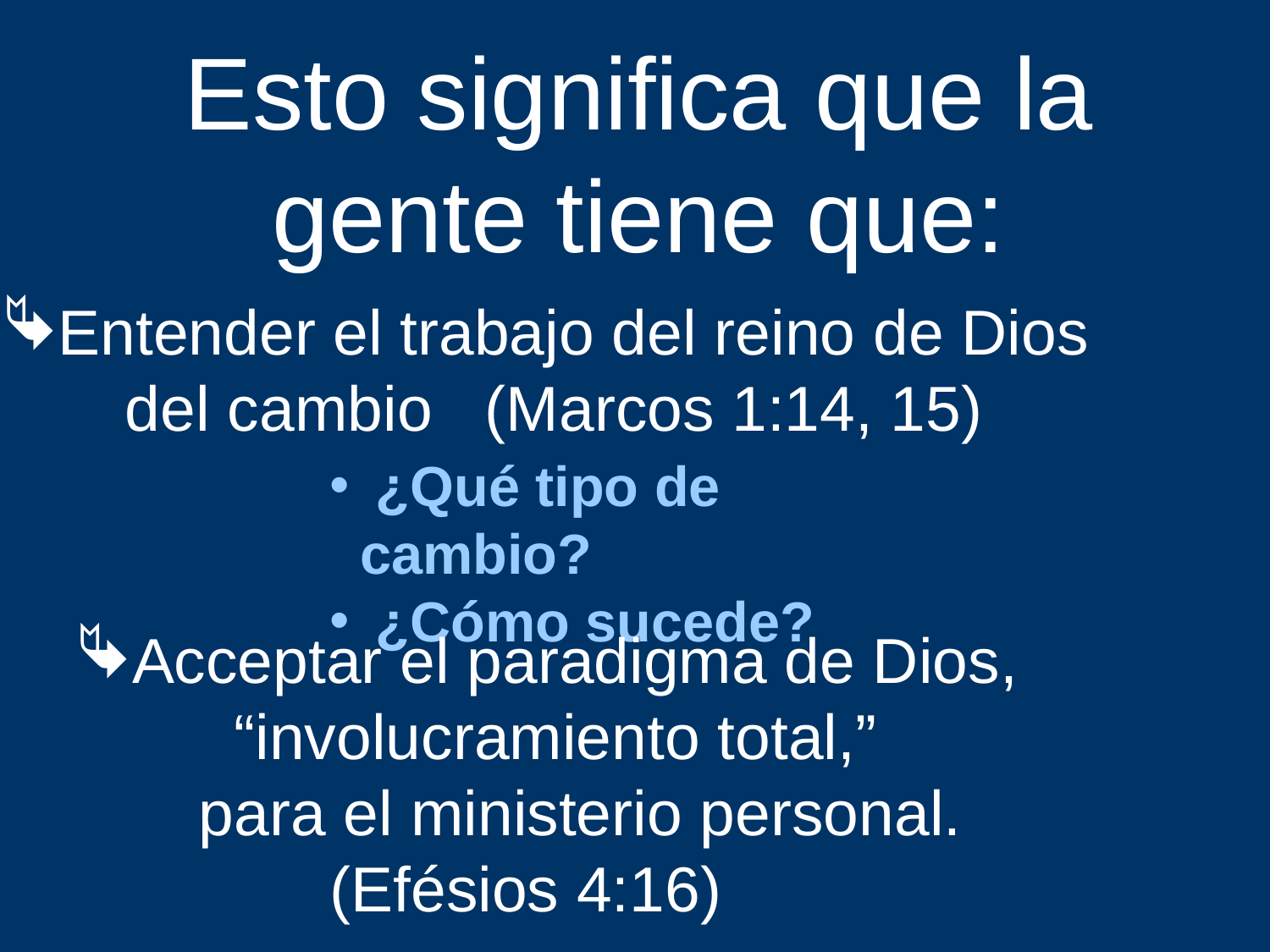

Esto significa que la gente tiene que:

Entender el trabajo del reino de Dios
       del cambio   (Marcos 1:14, 15)
 ¿Qué tipo de cambio?
 ¿Cómo sucede?
Acceptar el paradigma de Dios,
         “involucramiento total,”
       para el ministerio personal.
		(Efésios 4:16)